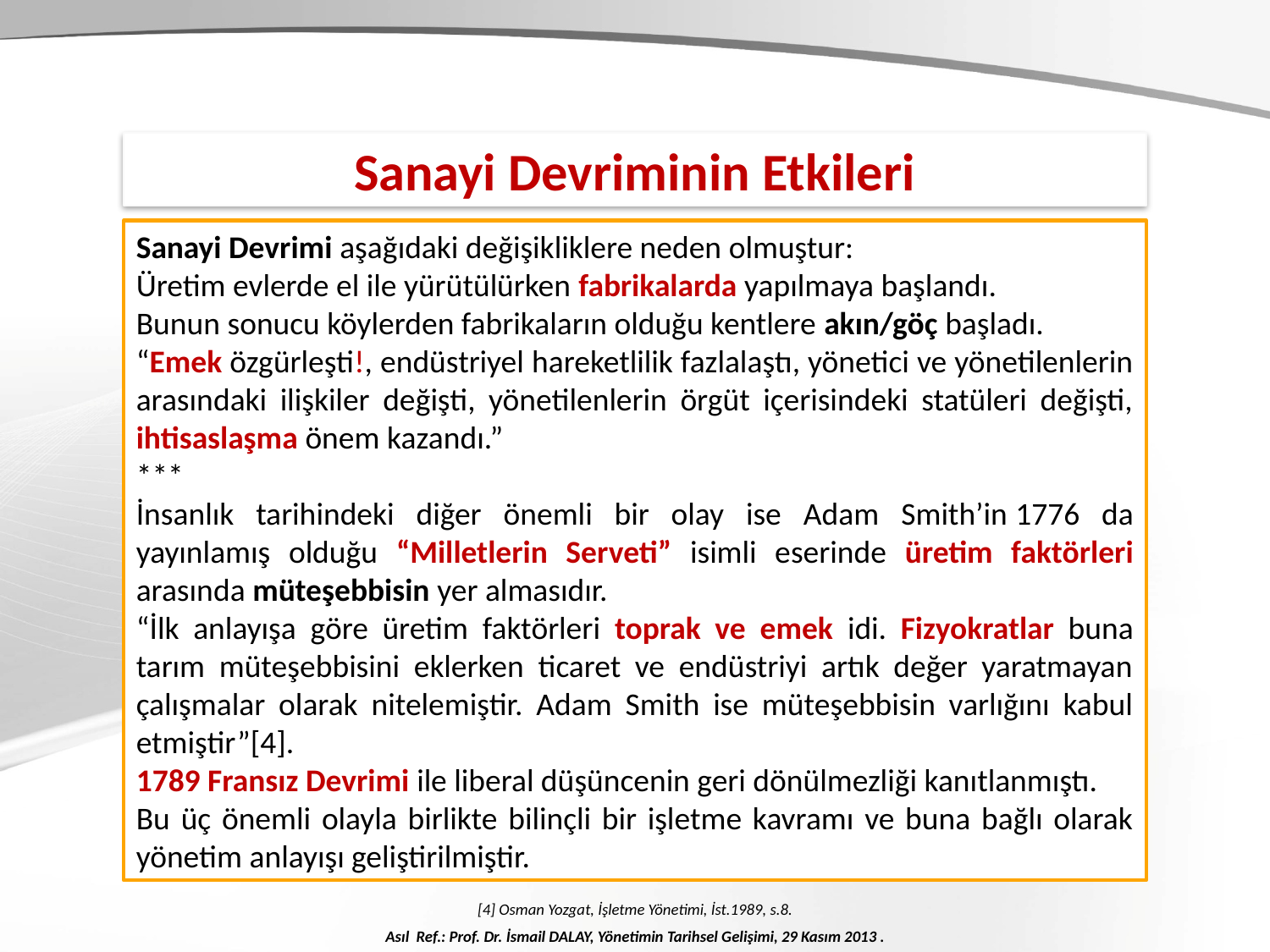

Sanayi Devriminin Etkileri
Sanayi Devrimi aşağıdaki değişikliklere neden olmuştur:
Üretim evlerde el ile yürütülürken fabrikalarda yapılmaya başlandı.
Bunun sonucu köylerden fabrikaların olduğu kentlere akın/göç başladı.
“Emek özgürleşti!, endüstriyel hareketlilik fazlalaştı, yönetici ve yönetilenlerin arasındaki ilişkiler değişti, yönetilenlerin örgüt içerisindeki statüleri değişti, ihtisaslaşma önem kazandı.”
***
İnsanlık tarihindeki diğer önemli bir olay ise Adam Smith’in 1776 da yayınlamış olduğu “Milletlerin Serveti” isimli eserinde üretim faktörleri arasında müteşebbisin yer almasıdır.
“İlk anlayışa göre üretim faktörleri toprak ve emek idi. Fizyokratlar buna tarım müteşebbisini eklerken ticaret ve endüstriyi artık değer yaratmayan çalışmalar olarak nitelemiştir. Adam Smith ise müteşebbisin varlığını kabul etmiştir”[4].
1789 Fransız Devrimi ile liberal düşüncenin geri dönülmezliği kanıtlanmıştı.
Bu üç önemli olayla birlikte bilinçli bir işletme kavramı ve buna bağlı olarak yönetim anlayışı geliştirilmiştir.
[4] Osman Yozgat, İşletme Yönetimi, İst.1989, s.8.
Asıl  Ref.: Prof. Dr. İsmail DALAY, Yönetimin Tarihsel Gelişimi, 29 Kasım 2013 .